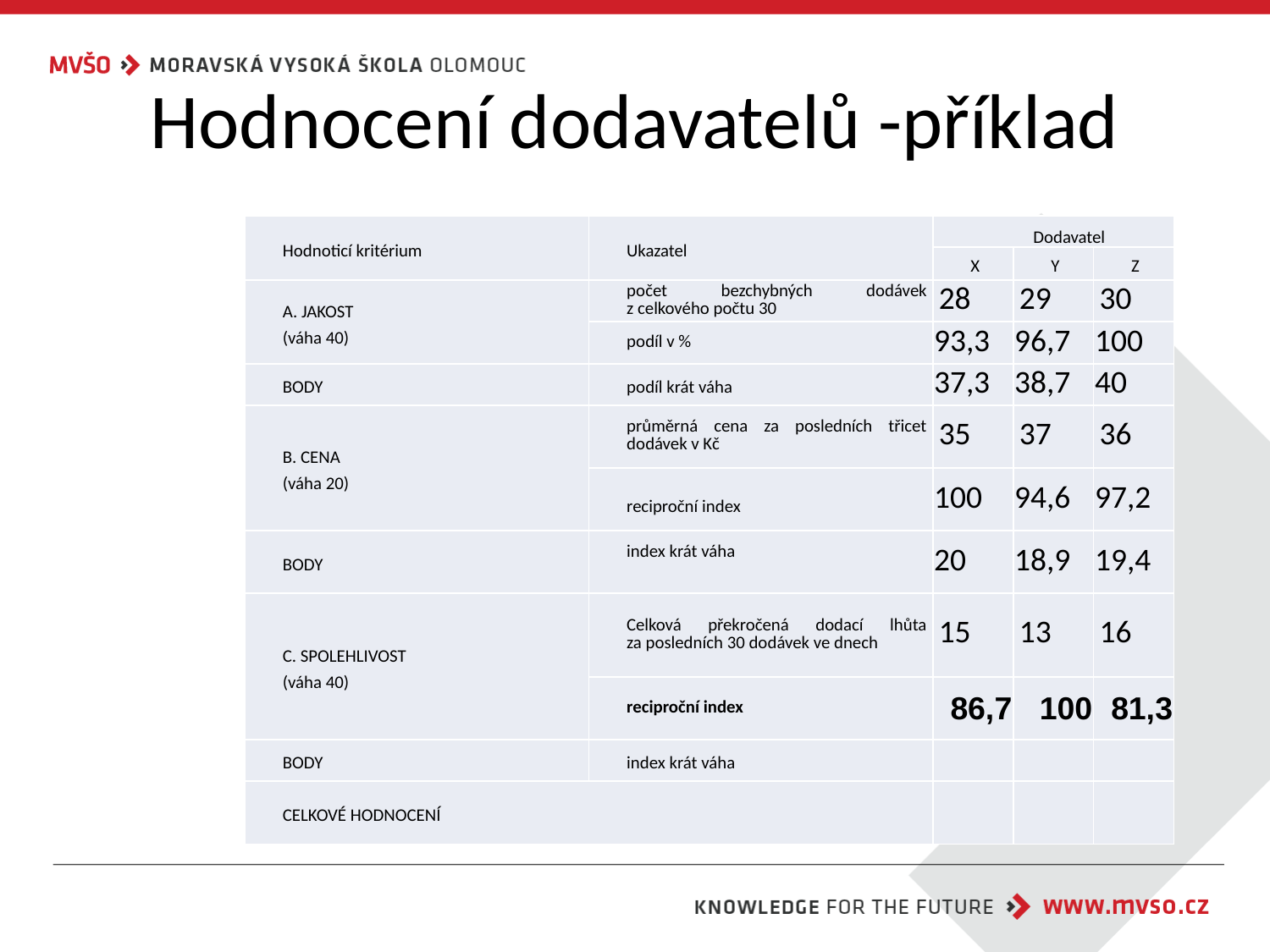

# Hodnocení dodavatelů -příklad
| Hodnoticí kritérium | Ukazatel | Dodavatel |  |  |
| --- | --- | --- | --- | --- |
|  |  | X | Y | Z |
| A. JAKOST (váha 40) | počet bezchybných dodávek z celkového počtu 30 | 28 | 29 | 30 |
|  | podíl v % | 93,3 | 96,7 | 100 |
| BODY | podíl krát váha | 37,3 | 38,7 | 40 |
| B. CENA (váha 20) | průměrná cena za posledních třicet dodávek v Kč | 35 | 37 | 36 |
|  | reciproční index | 100 | 94,6 | 97,2 |
| BODY | index krát váha | 20 | 18,9 | 19,4 |
| C. SPOLEHLIVOST (váha 40) | Celková překročená dodací lhůta za posledních 30 dodávek ve dnech | 15 | 13 | 16 |
|  | reciproční index | 86,7 | 100 | 81,3 |
| BODY | index krát váha |  |  |  |
| CELKOVÉ HODNOCENÍ |  |  |  |  |